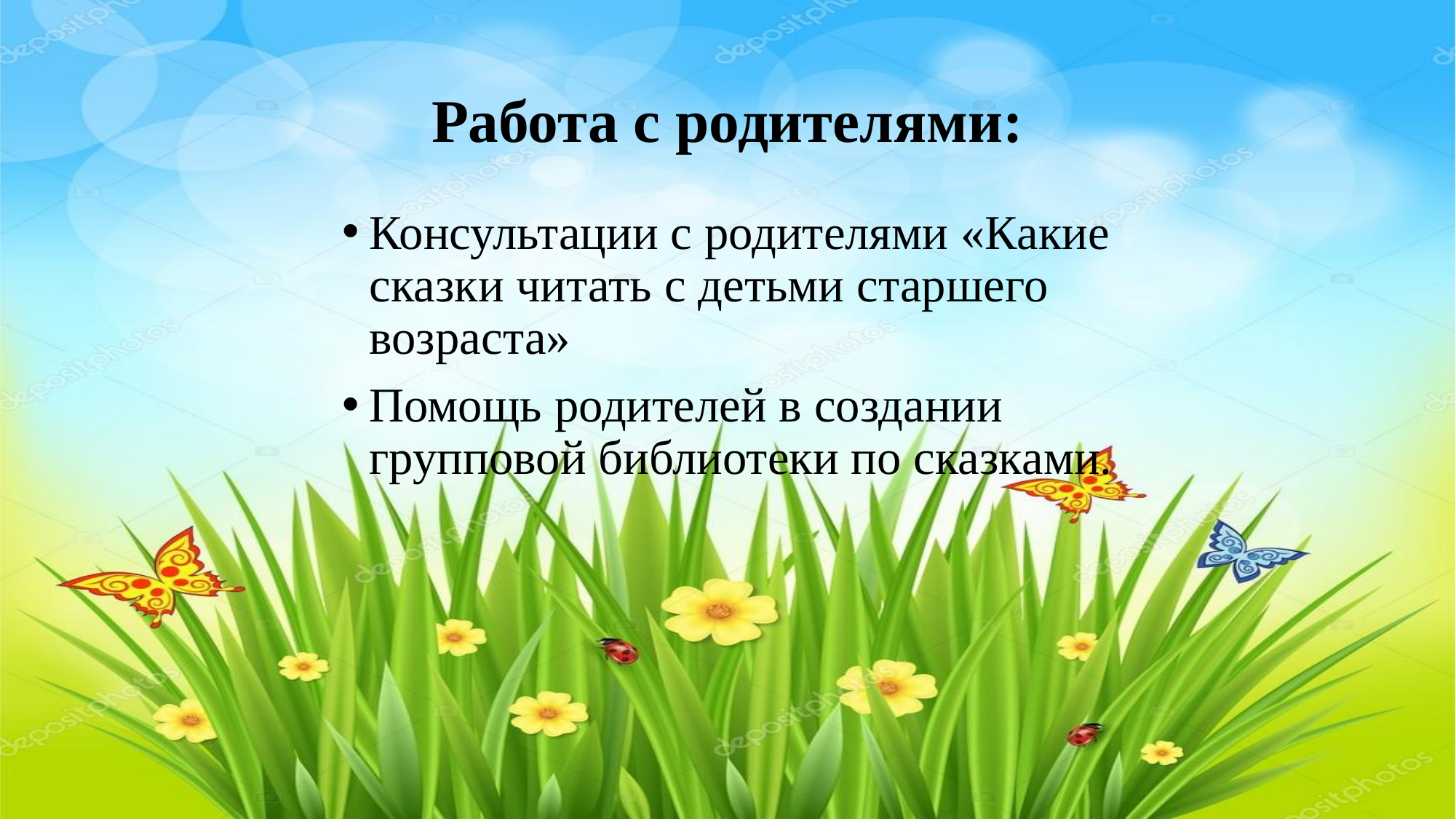

# Работа с родителями:
Консультации с родителями «Какие сказки читать с детьми старшего возраста»
Помощь родителей в создании групповой библиотеки по сказками.